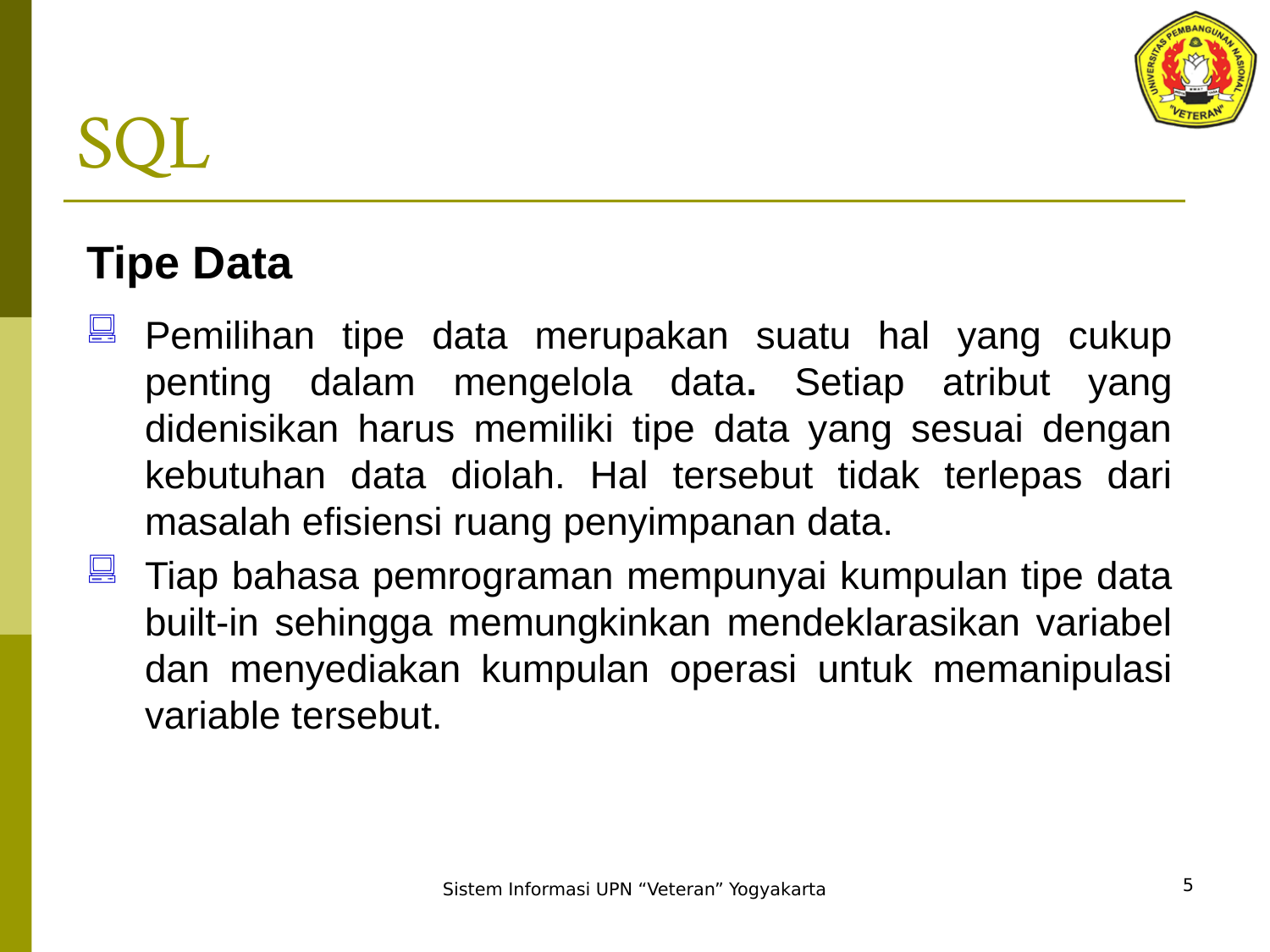

# SQL
Tipe Data
Pemilihan tipe data merupakan suatu hal yang cukup penting dalam mengelola data. Setiap atribut yang didenisikan harus memiliki tipe data yang sesuai dengan kebutuhan data diolah. Hal tersebut tidak terlepas dari masalah efisiensi ruang penyimpanan data.
Tiap bahasa pemrograman mempunyai kumpulan tipe data built-in sehingga memungkinkan mendeklarasikan variabel dan menyediakan kumpulan operasi untuk memanipulasi variable tersebut.
5